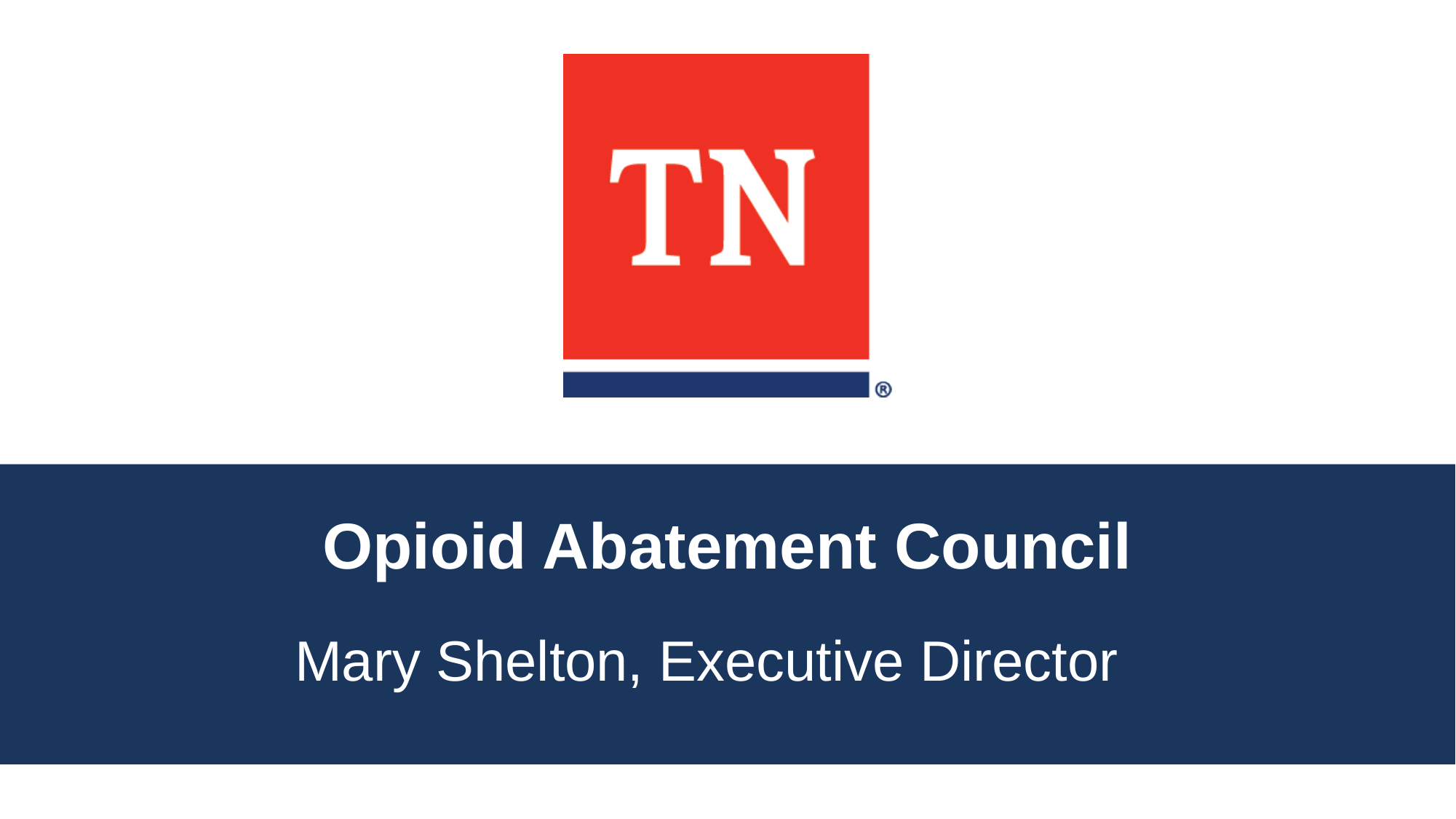

# Opioid Abatement Council
Mary Shelton, Executive Director